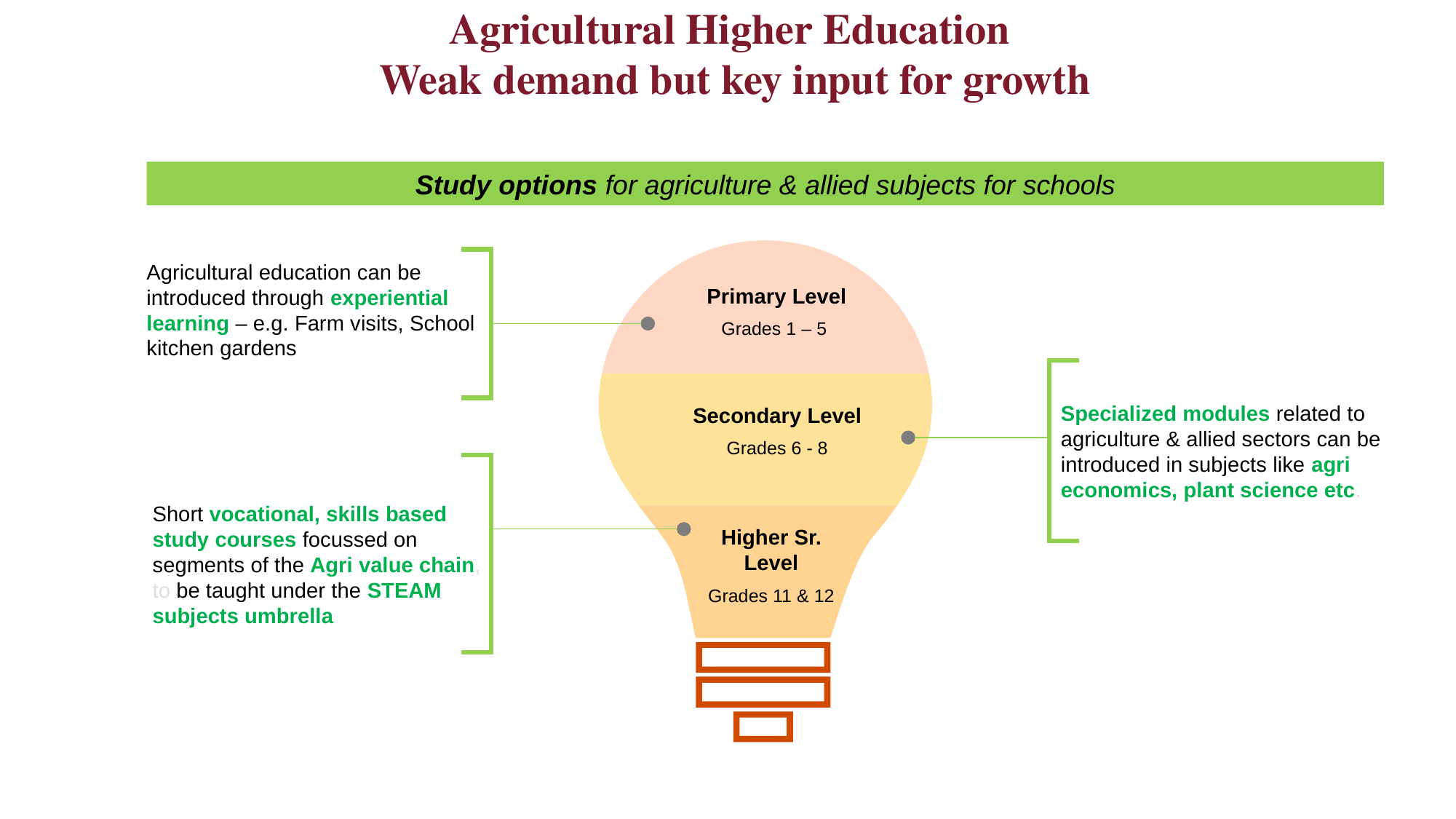

Agricultural Higher Education
Weak demand but key input for growth
#
Study options for agriculture & allied subjects for schools

Agricultural education can be introduced through experiential learning – e.g. Farm visits, School kitchen gardens

Primary Level
Grades 1 – 5

Specialized modules related to agriculture & allied sectors can be introduced in subjects like agri economics, plant science etc.

Secondary Level
Grades 6 - 8

Short vocational, skills based study courses focussed on segments of the Agri value chain, to be taught under the STEAM subjects umbrella

Higher Sr. Level
Grades 11 & 12